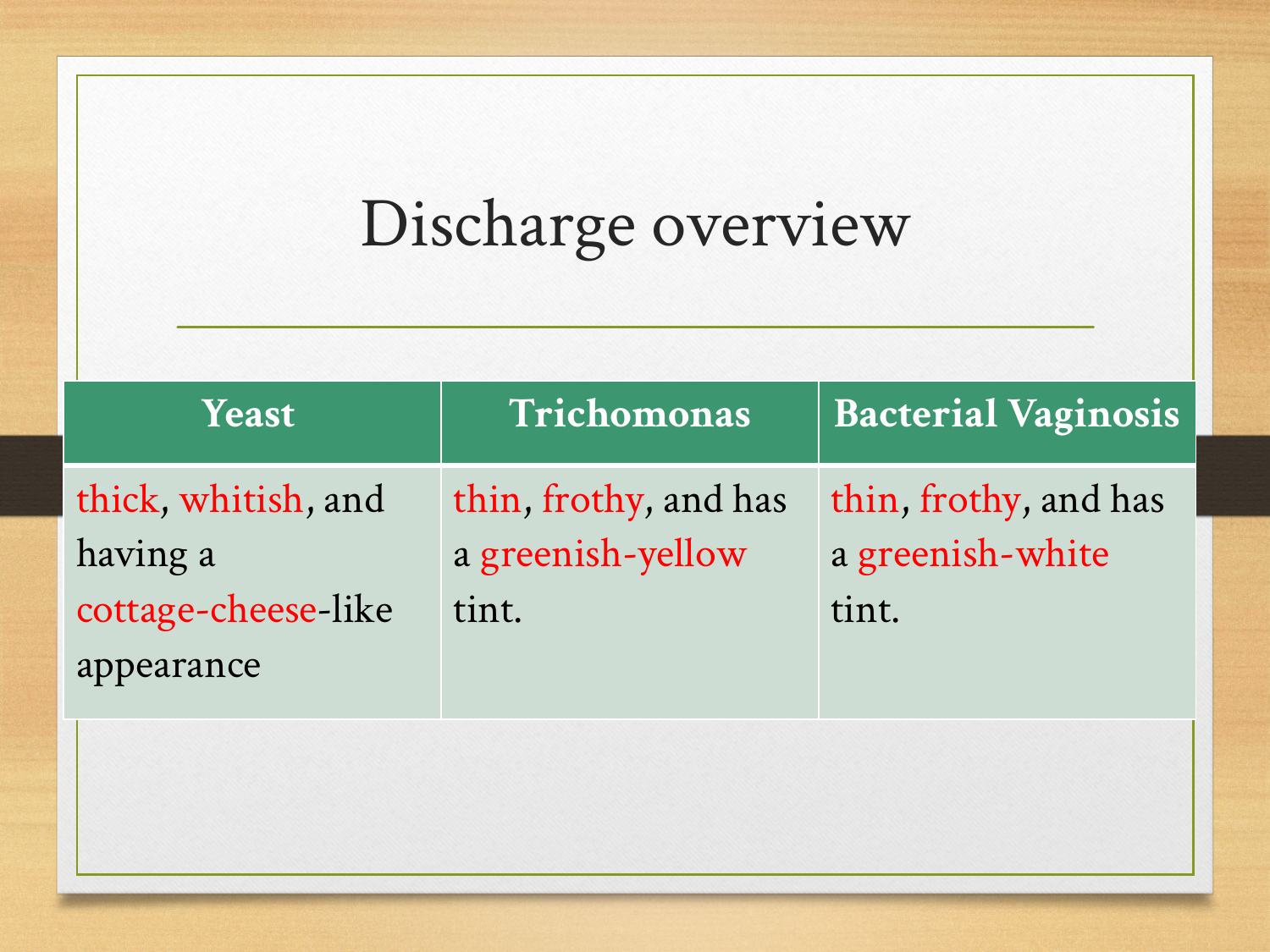

# Discharge overview
| Yeast | Trichomonas | Bacterial Vaginosis |
| --- | --- | --- |
| thick, whitish, and having a cottage-cheese-like appearance | thin, frothy, and has a greenish-yellow tint. | thin, frothy, and has a greenish-white tint. |